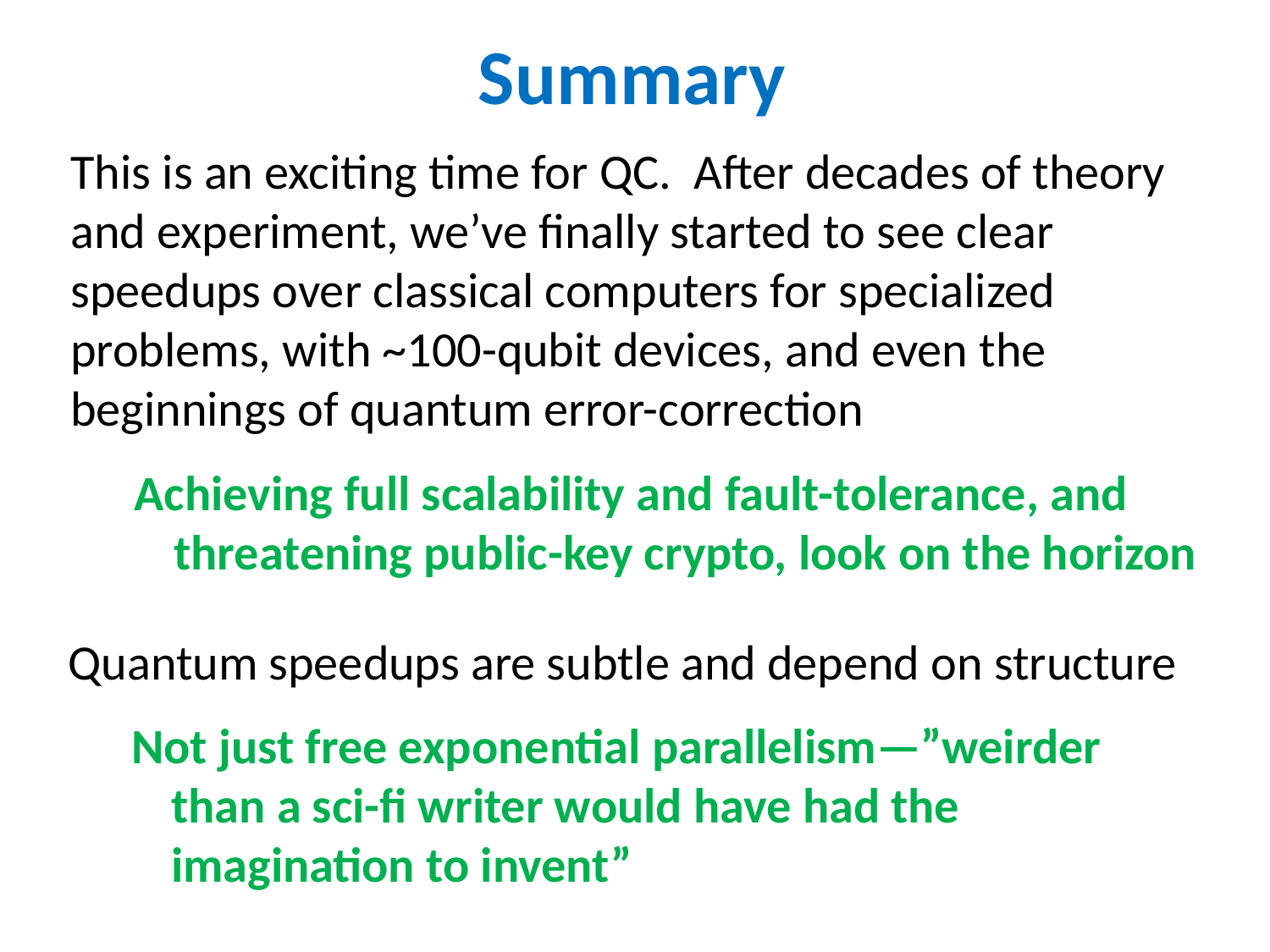

Summary
This is an exciting time for QC.  After decades of theory and experiment, we’ve finally started to see clear speedups over classical computers for specialized problems, with ~100-qubit devices, and even the beginnings of quantum error-correction
Achieving full scalability and fault-tolerance, and threatening public-key crypto, look on the horizon
Quantum speedups are subtle and depend on structure
Not just free exponential parallelism—”weirder than a sci-fi writer would have had the imagination to invent”